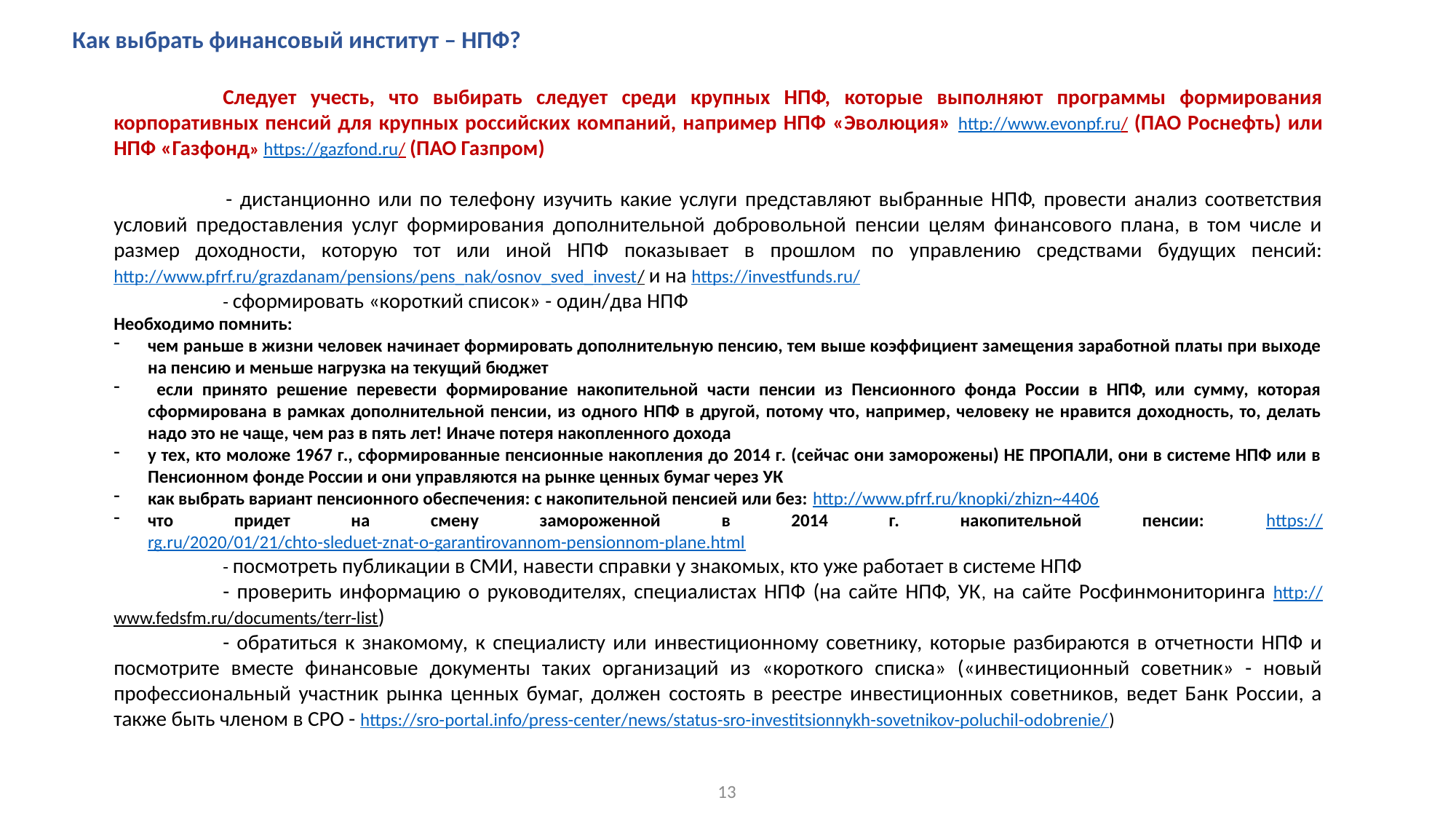

Как выбрать финансовый институт – НПФ?
	Следует учесть, что выбирать следует среди крупных НПФ, которые выполняют программы формирования корпоративных пенсий для крупных российских компаний, например НПФ «Эволюция» http://www.evonpf.ru/ (ПАО Роснефть) или НПФ «Газфонд» https://gazfond.ru/ (ПАО Газпром)

 	- дистанционно или по телефону изучить какие услуги представляют выбранные НПФ, провести анализ соответствия условий предоставления услуг формирования дополнительной добровольной пенсии целям финансового плана, в том числе и размер доходности, которую тот или иной НПФ показывает в прошлом по управлению средствами будущих пенсий: http://www.pfrf.ru/grazdanam/pensions/pens_nak/osnov_sved_invest/ и на https://investfunds.ru/
	- сформировать «короткий список» - один/два НПФ
Необходимо помнить:
чем раньше в жизни человек начинает формировать дополнительную пенсию, тем выше коэффициент замещения заработной платы при выходе на пенсию и меньше нагрузка на текущий бюджет
 если принято решение перевести формирование накопительной части пенсии из Пенсионного фонда России в НПФ, или сумму, которая сформирована в рамках дополнительной пенсии, из одного НПФ в другой, потому что, например, человеку не нравится доходность, то, делать надо это не чаще, чем раз в пять лет! Иначе потеря накопленного дохода
у тех, кто моложе 1967 г., сформированные пенсионные накопления до 2014 г. (сейчас они заморожены) НЕ ПРОПАЛИ, они в системе НПФ или в Пенсионном фонде России и они управляются на рынке ценных бумаг через УК
как выбрать вариант пенсионного обеспечения: с накопительной пенсией или без: http://www.pfrf.ru/knopki/zhizn~4406
что придет на смену замороженной в 2014 г. накопительной пенсии: https://rg.ru/2020/01/21/chto-sleduet-znat-o-garantirovannom-pensionnom-plane.html
	- посмотреть публикации в СМИ, навести справки у знакомых, кто уже работает в системе НПФ
	- проверить информацию о руководителях, специалистах НПФ (на сайте НПФ, УК, на сайте Росфинмониторинга http://www.fedsfm.ru/documents/terr-list)
	- обратиться к знакомому, к специалисту или инвестиционному советнику, которые разбираются в отчетности НПФ и посмотрите вместе финансовые документы таких организаций из «короткого списка» («инвестиционный советник» - новый профессиональный участник рынка ценных бумаг, должен состоять в реестре инвестиционных советников, ведет Банк России, а также быть членом в СРО - https://sro-portal.info/press-center/news/status-sro-investitsionnykh-sovetnikov-poluchil-odobrenie/)
13